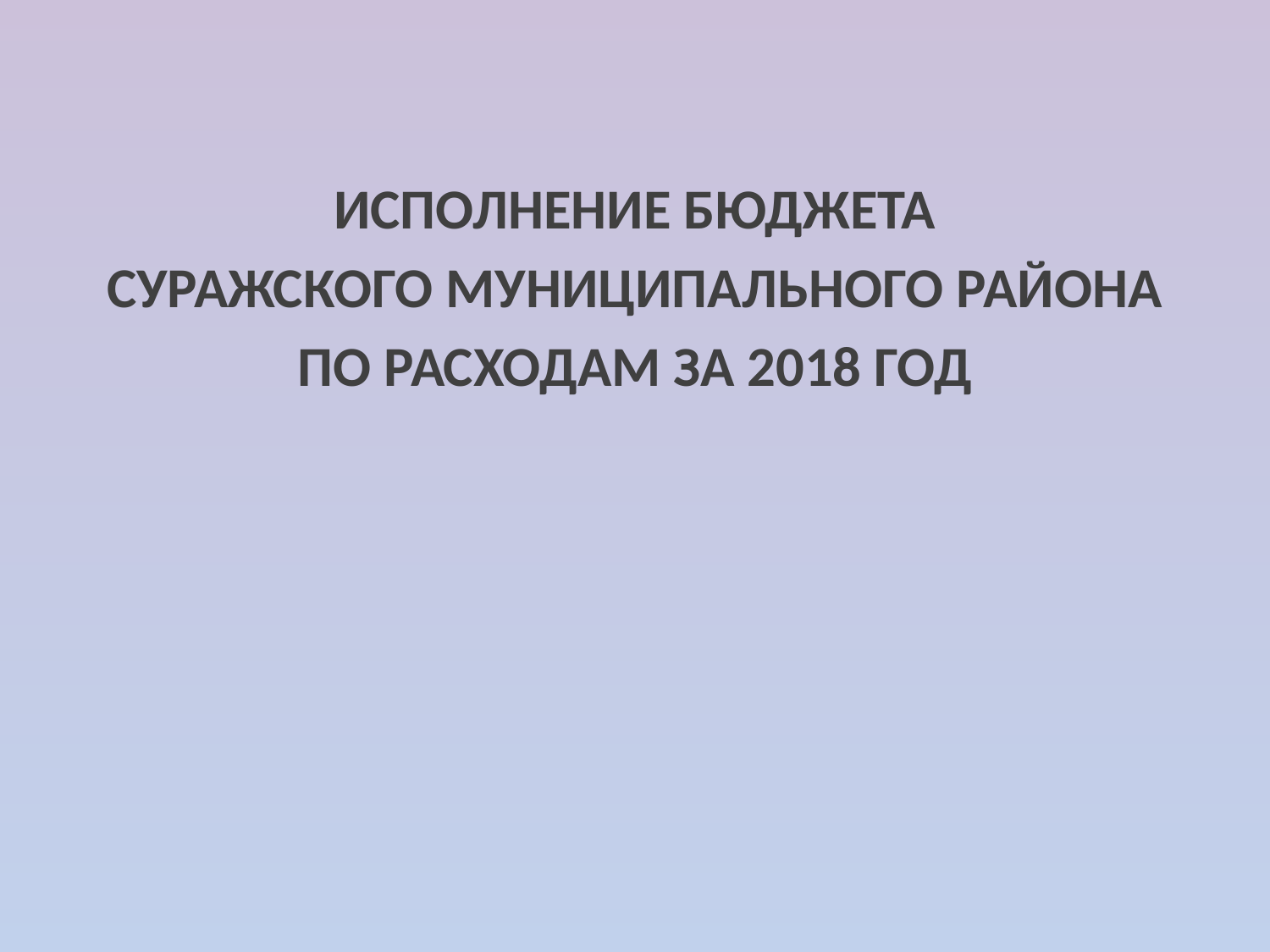

ИСПОЛНЕНИЕ БЮДЖЕТА
 СУРАЖСКОГО МУНИЦИПАЛЬНОГО РАЙОНА
ПО РАСХОДАМ ЗА 2018 ГОД